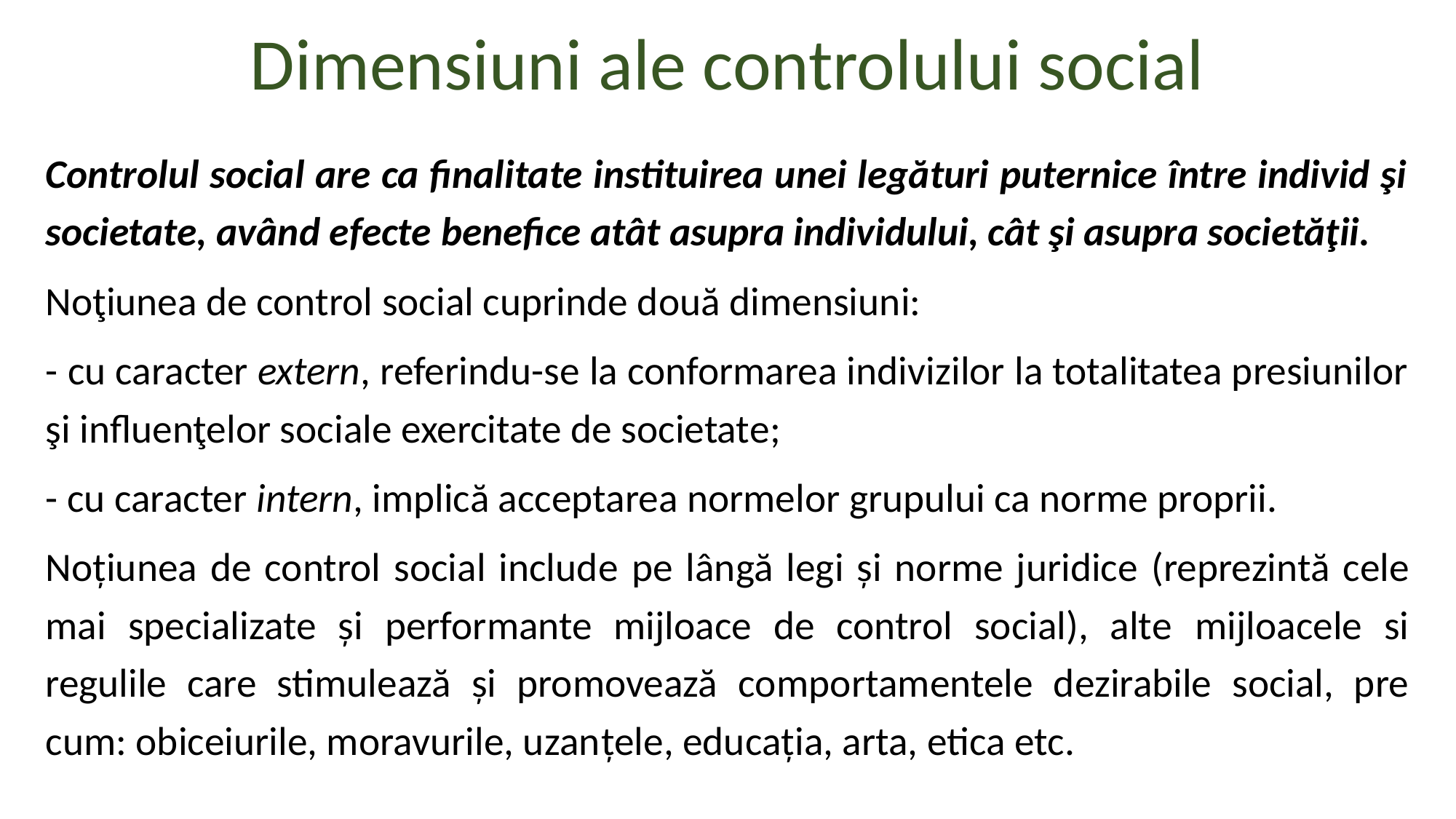

# Dimensiuni ale controlului social
Controlul social are ca finalitate instituirea unei legături puternice între individ şi societate, având efecte benefice atât asupra individului, cât şi asupra societăţii.
Noţiunea de control social cuprinde două dimensiuni:
- cu caracter extern, referindu-se la conformarea indivizilor la totalitatea presiunilor şi influenţelor sociale exercitate de societate;
- cu caracter intern, implică acceptarea normelor grupului ca norme proprii.
Noțiunea de control social include pe lângă legi și norme juridice (reprezintă cele mai specializate și performante mijloace de control social), alte mijloacele si regulile care stimulează și promovează comportamentele dezirabile social, pre cum: obiceiurile, moravurile, uzanțele, educația, arta, etica etc.